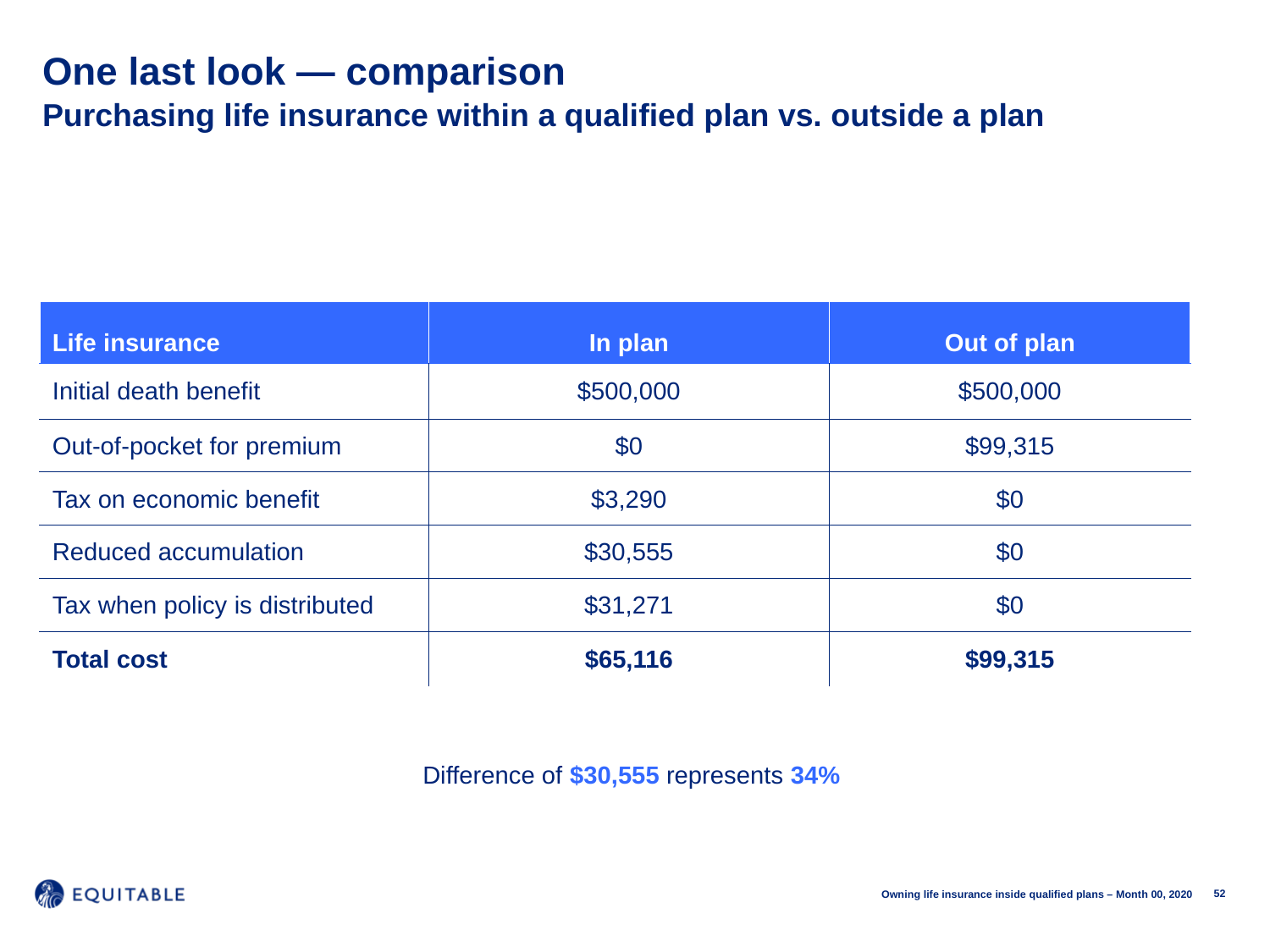

One last look — comparison
Purchasing life insurance within a qualified plan vs. outside a plan
| Life insurance | In plan | Out of plan |
| --- | --- | --- |
| Initial death benefit | $500,000 | $500,000 |
| Out-of-pocket for premium | $0 | $99,315 |
| Tax on economic benefit | $3,290 | $0 |
| Reduced accumulation | $30,555 | $0 |
| Tax when policy is distributed | $31,271 | $0 |
| Total cost | $65,116 | $99,315 |
Difference of $30,555 represents 34%
52
Owning life insurance inside qualified plans – Month 00, 2020